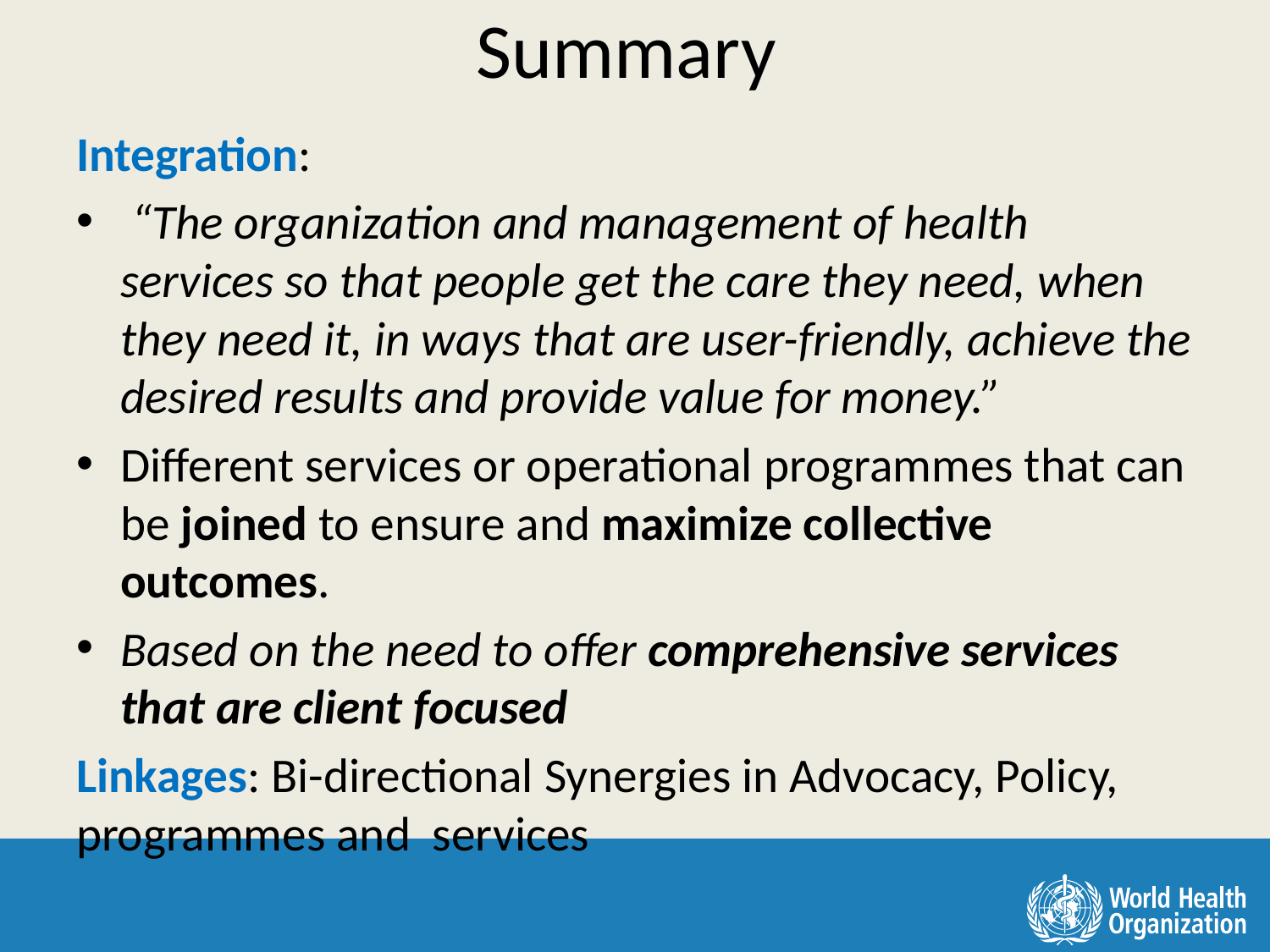

# Summary
Integration:
 “The organization and management of health services so that people get the care they need, when they need it, in ways that are user-friendly, achieve the desired results and provide value for money.”
Different services or operational programmes that can be joined to ensure and maximize collective outcomes.
Based on the need to offer comprehensive services that are client focused
Linkages: Bi-directional Synergies in Advocacy, Policy, programmes and  services